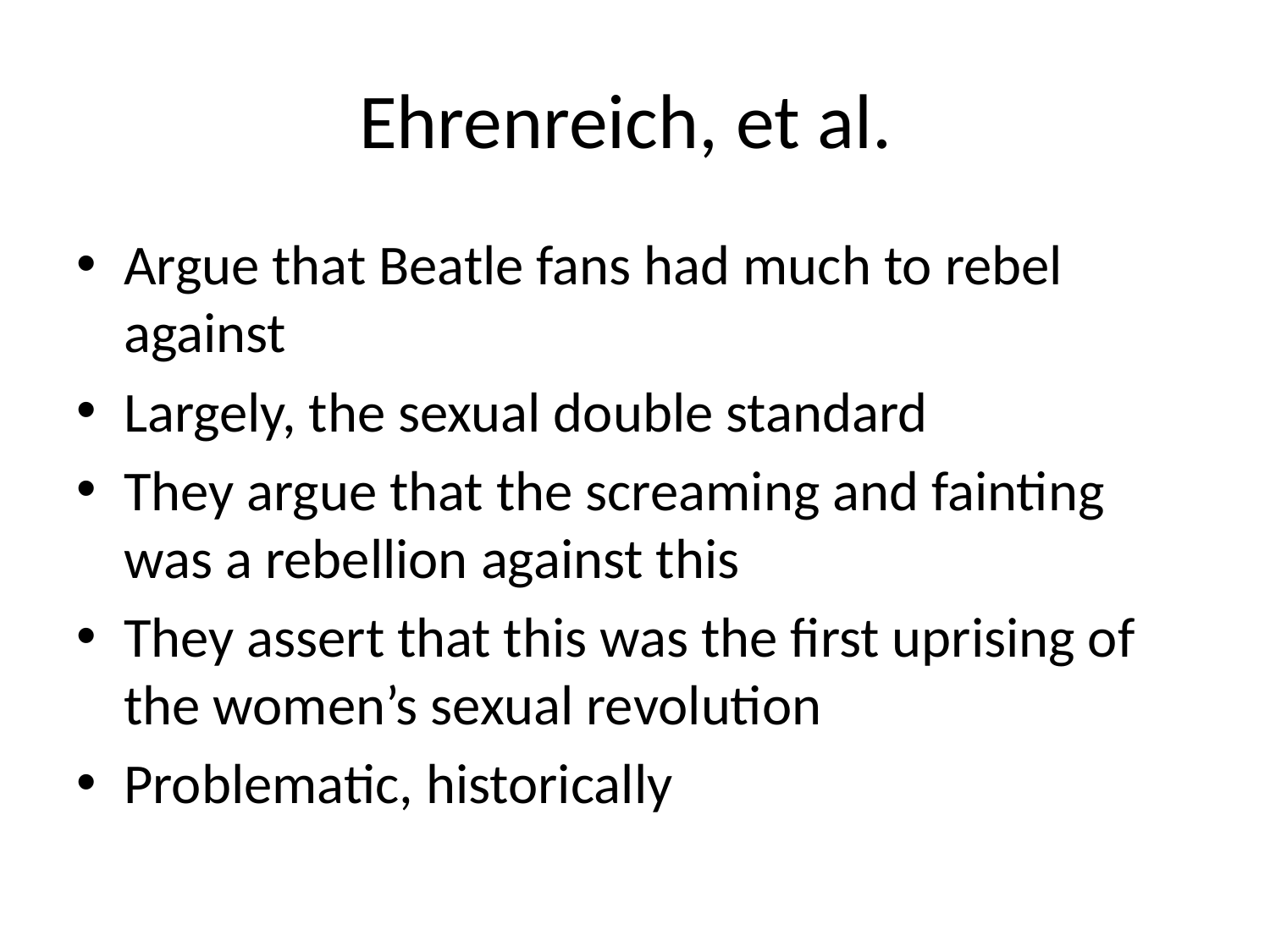

# Ehrenreich, et al.
Argue that Beatle fans had much to rebel against
Largely, the sexual double standard
They argue that the screaming and fainting was a rebellion against this
They assert that this was the first uprising of the women’s sexual revolution
Problematic, historically